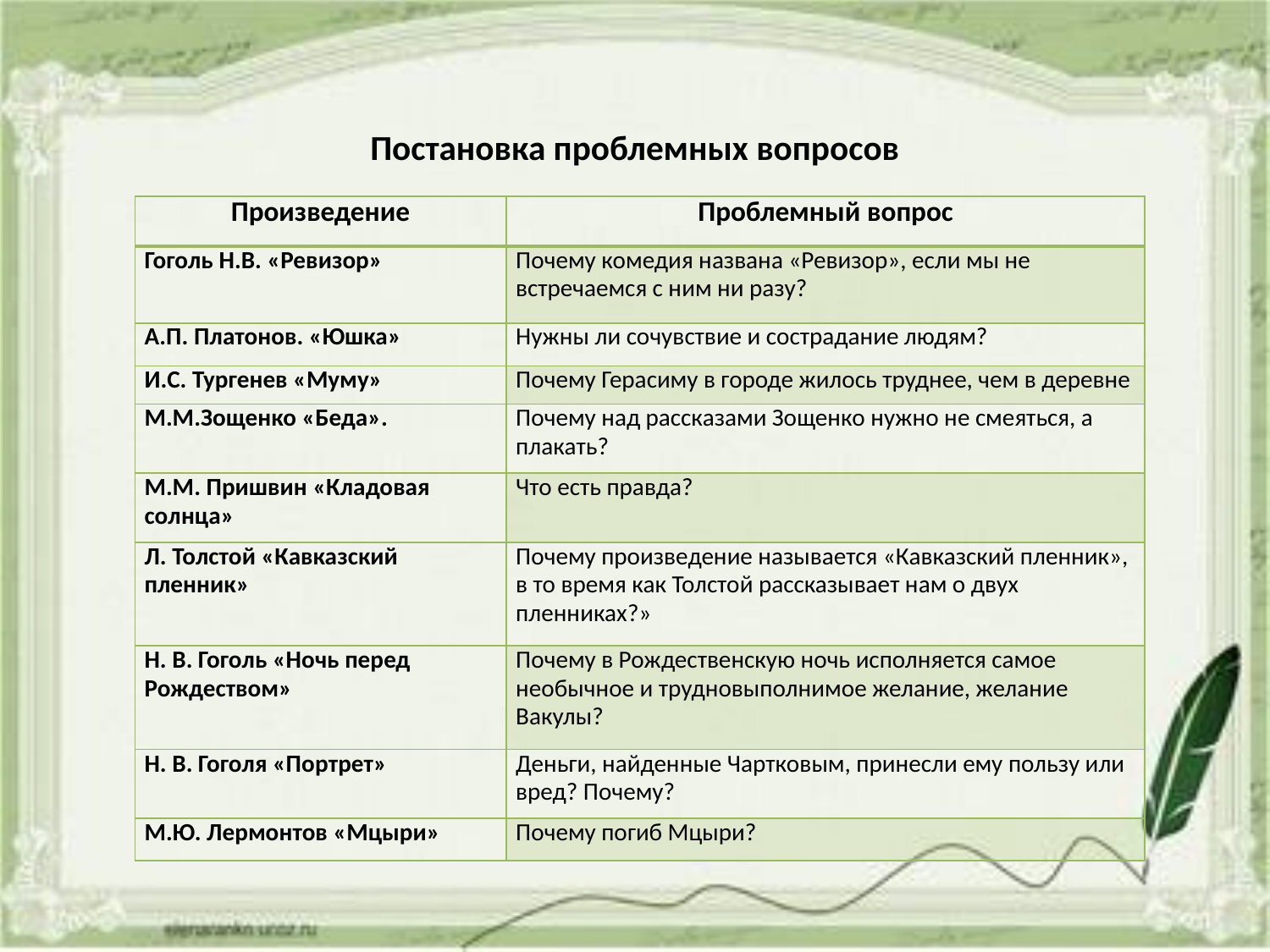

# Постановка проблемных вопросов
| Произведение | Проблемный вопрос |
| --- | --- |
| Гоголь Н.В. «Ревизор» | Почему комедия названа «Ревизор», если мы не встречаемся с ним ни разу? |
| А.П. Платонов. «Юшка» | Нужны ли сочувствие и сострадание людям? |
| И.С. Тургенев «Муму» | Почему Герасиму в городе жилось труднее, чем в деревне |
| М.М.Зощенко «Беда». | Почему над рассказами Зощенко нужно не смеяться, а плакать? |
| М.М. Пришвин «Кладовая солнца» | Что есть правда? |
| Л. Толстой «Кавказский пленник» | Почему произведение называется «Кавказский пленник», в то время как Толстой рассказывает нам о двух пленниках?» |
| Н. В. Гоголь «Ночь перед Рождеством» | Почему в Рождественскую ночь исполняется самое необычное и трудновыполнимое желание, желание Вакулы? |
| Н. В. Гоголя «Портрет» | Деньги, найденные Чартковым, принесли ему пользу или вред? Почему? |
| М.Ю. Лермонтов «Мцыри» | Почему погиб Мцыри? |